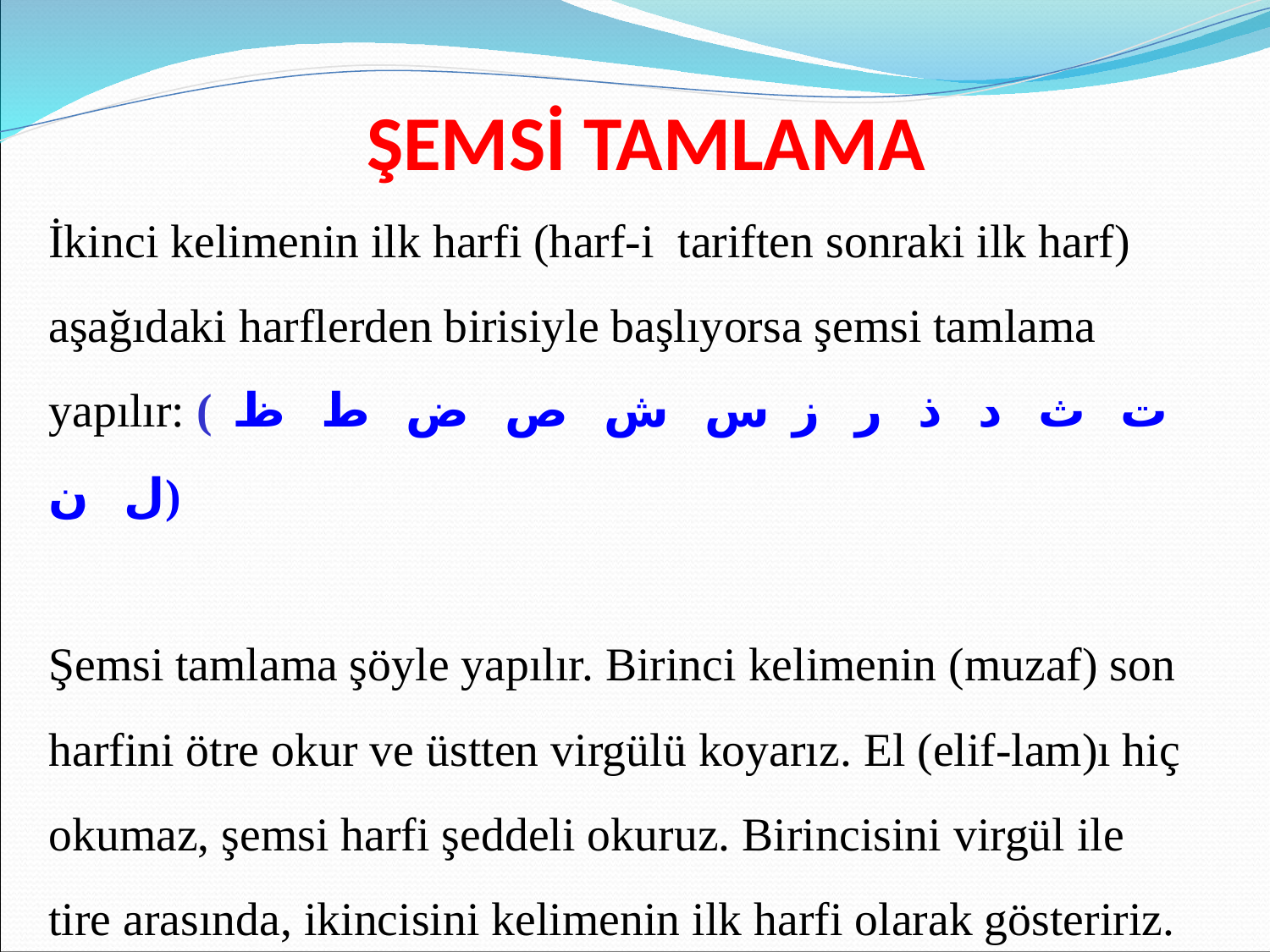

# ŞEMSİ TAMLAMA
	İkinci kelimenin ilk harfi (harf-i  tariften sonraki ilk harf) aşağıdaki harflerden birisiyle başlıyorsa şemsi tamlama yapılır: (ت   ث   د   ذ   ر   ز  س   ش   ص   ض   ط   ظ   ل   ن)

	Şemsi tamlama şöyle yapılır. Birinci kelimenin (muzaf) son harfini ötre okur ve üstten virgülü koyarız. El (elif-lam)ı hiç okumaz, şemsi harfi şeddeli okuruz. Birincisini virgül ile tire arasında, ikincisini kelimenin ilk harfi olarak gösteririz.